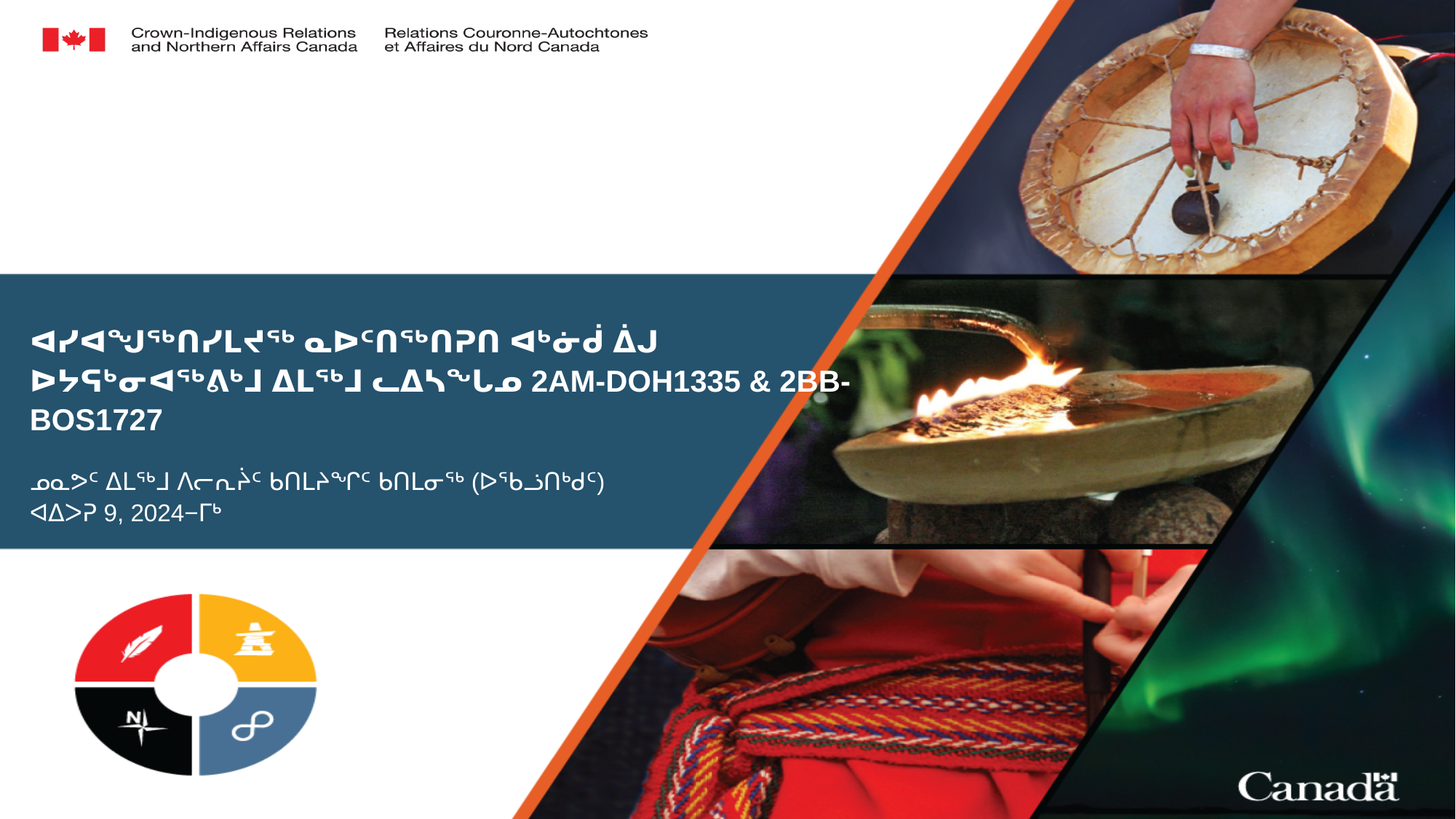

ᐊᓯᐊᖑᖅᑎᓯᒪᔪᖅ ᓇᐅᑦᑎᖅᑎᕈᑎ ᐊᒃᓃᑰ ᐄᒍ ᐅᔭᕋᒃᓂᐊᖅᕕᒃᒧ ᐃᒪᖅᒧ ᓚᐃᓴᖓᓄ 2AM-DOH1335 & 2BB-BOS1727

ᓄᓇᕗᑦ ᐃᒪᖅᒧ ᐱᓕᕆᔩᑦ ᑲᑎᒪᔨᖏᑦ ᑲᑎᒪᓂᖅ (ᐅᖃᓘᑎᒃᑯᑦ)
ᐊᐃᐳᕈ 9, 2024−ᒥᒃ